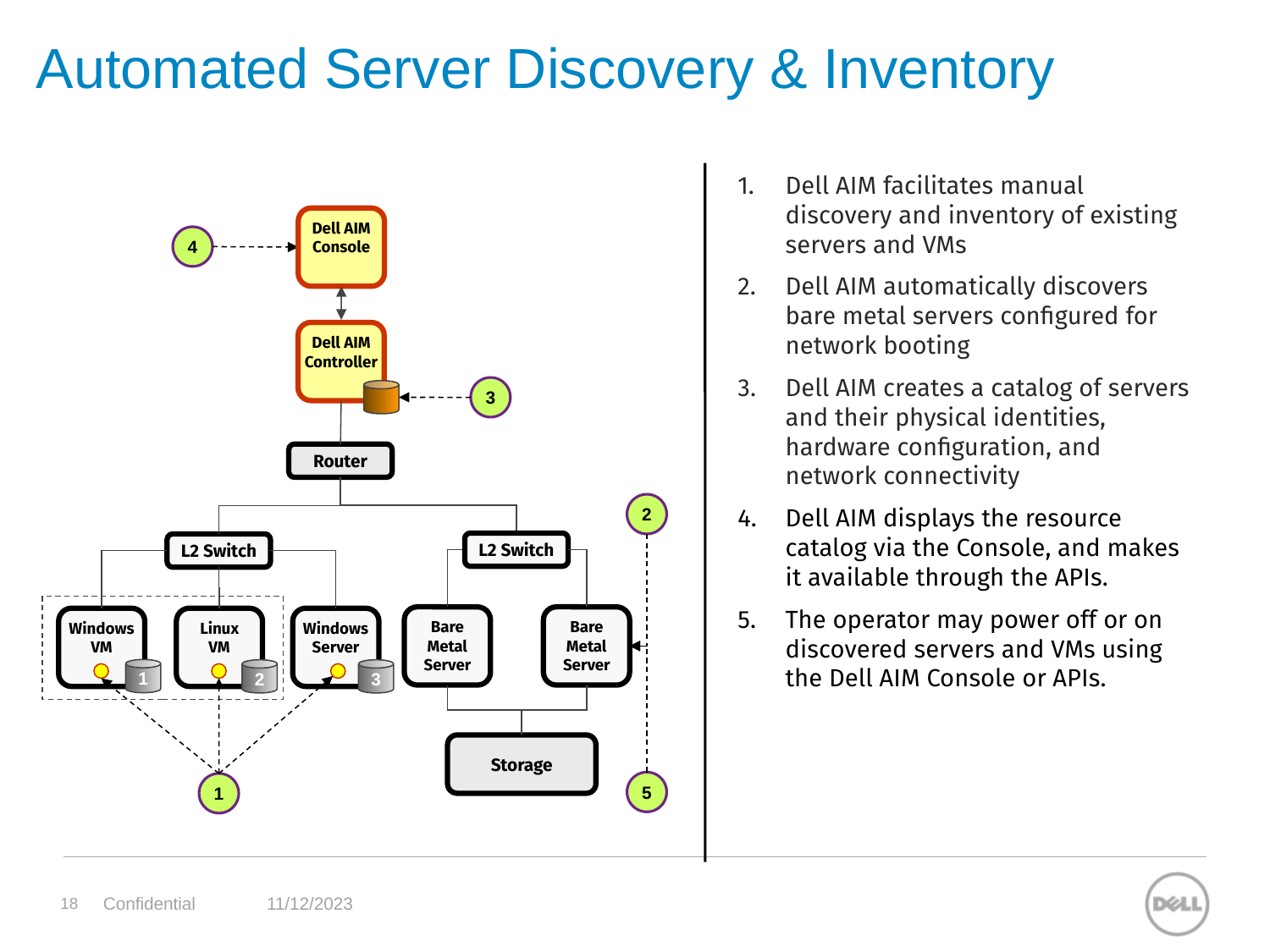

Automated Server Discovery & Inventory

Dell AIM facilitates manual discovery and inventory of existing servers and VMs
Dell AIM automatically discovers bare metal servers configured for network booting
Dell AIM creates a catalog of servers and their physical identities, hardware configuration, and network connectivity
Dell AIM displays the resource catalog via the Console, and makes it available through the APIs.
The operator may power off or on discovered servers and VMs using the Dell AIM Console or APIs.
Dell AIM
Console
4
Dell AIM
Controller
3

Router
2
L2 Switch
L2 Switch

Bare
Metal
Server
Bare
Metal
Server
Windows
VM
Linux
VM
Windows
Server
1
2
3

Storage
5
1
11/12/2023
Confidential
18